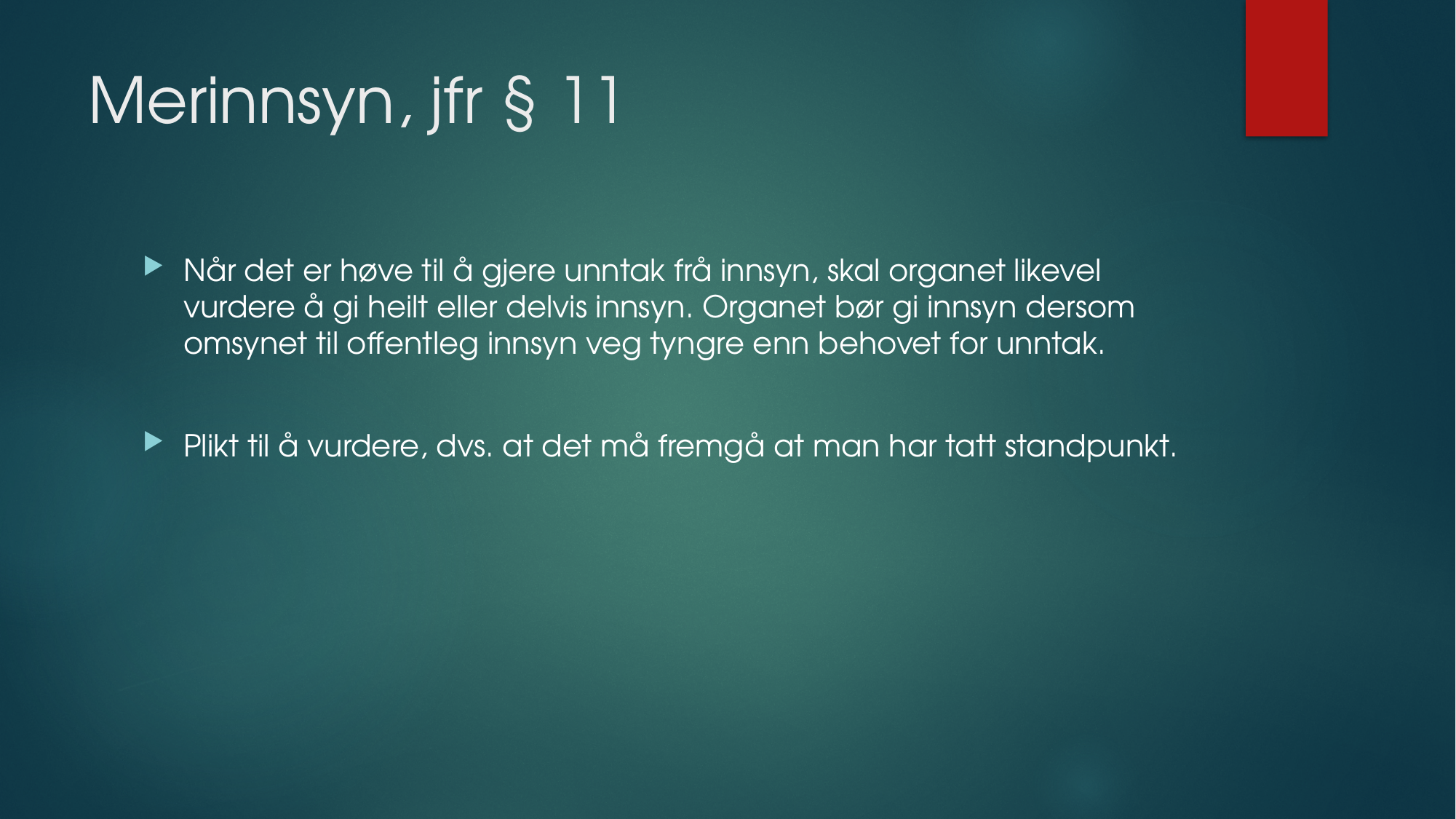

# Merinnsyn, jfr § 11
Når det er høve til å gjere unntak frå innsyn, skal organet likevel vurdere å gi heilt eller delvis innsyn. Organet bør gi innsyn dersom omsynet til offentleg innsyn veg tyngre enn behovet for unntak.

Plikt til å vurdere, dvs. at det må fremgå at man har tatt standpunkt.